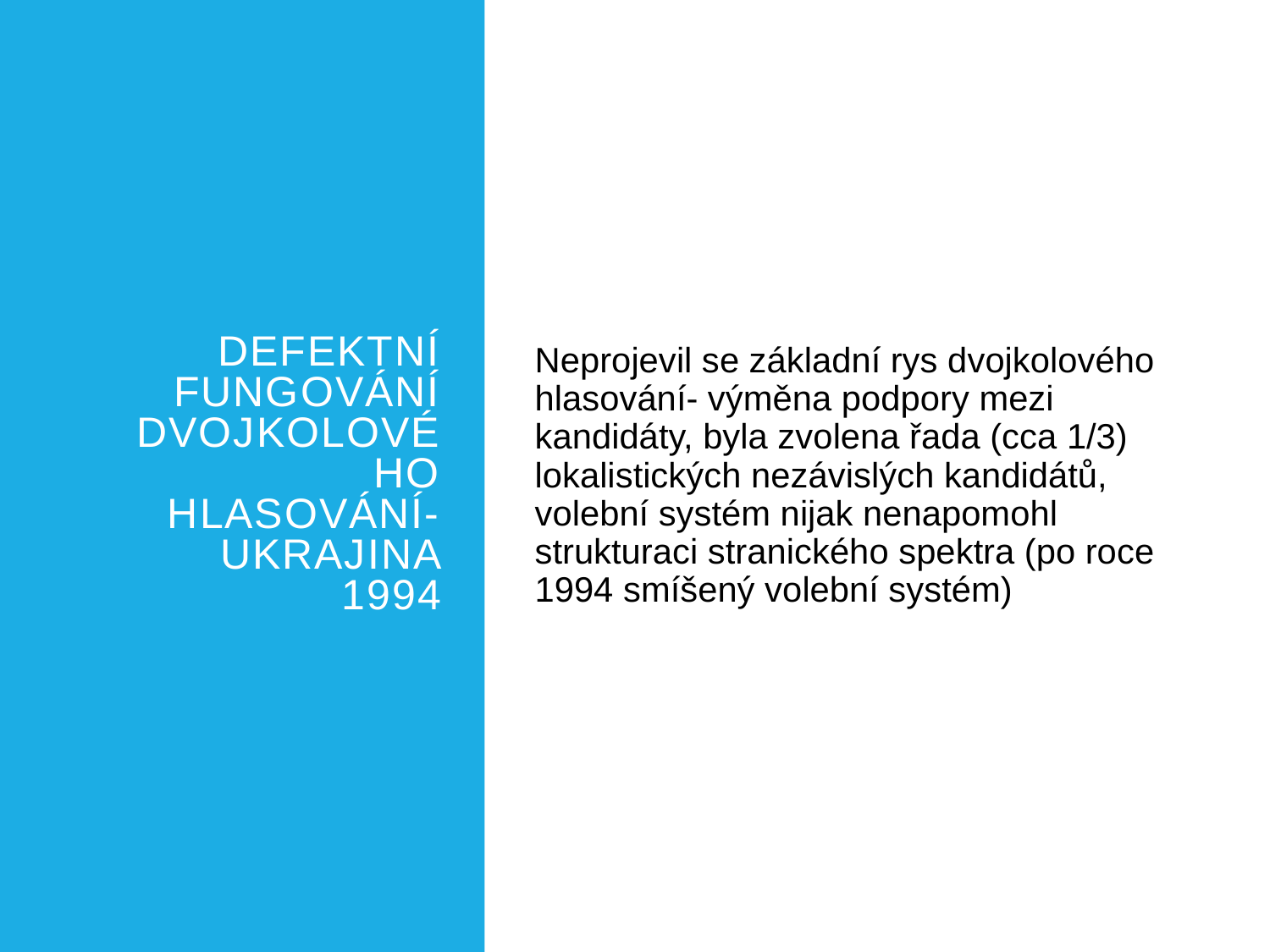

# Defektní fungování dvojkolového hlasování- Ukrajina 1994
Neprojevil se základní rys dvojkolového hlasování- výměna podpory mezi kandidáty, byla zvolena řada (cca 1/3) lokalistických nezávislých kandidátů, volební systém nijak nenapomohl strukturaci stranického spektra (po roce 1994 smíšený volební systém)